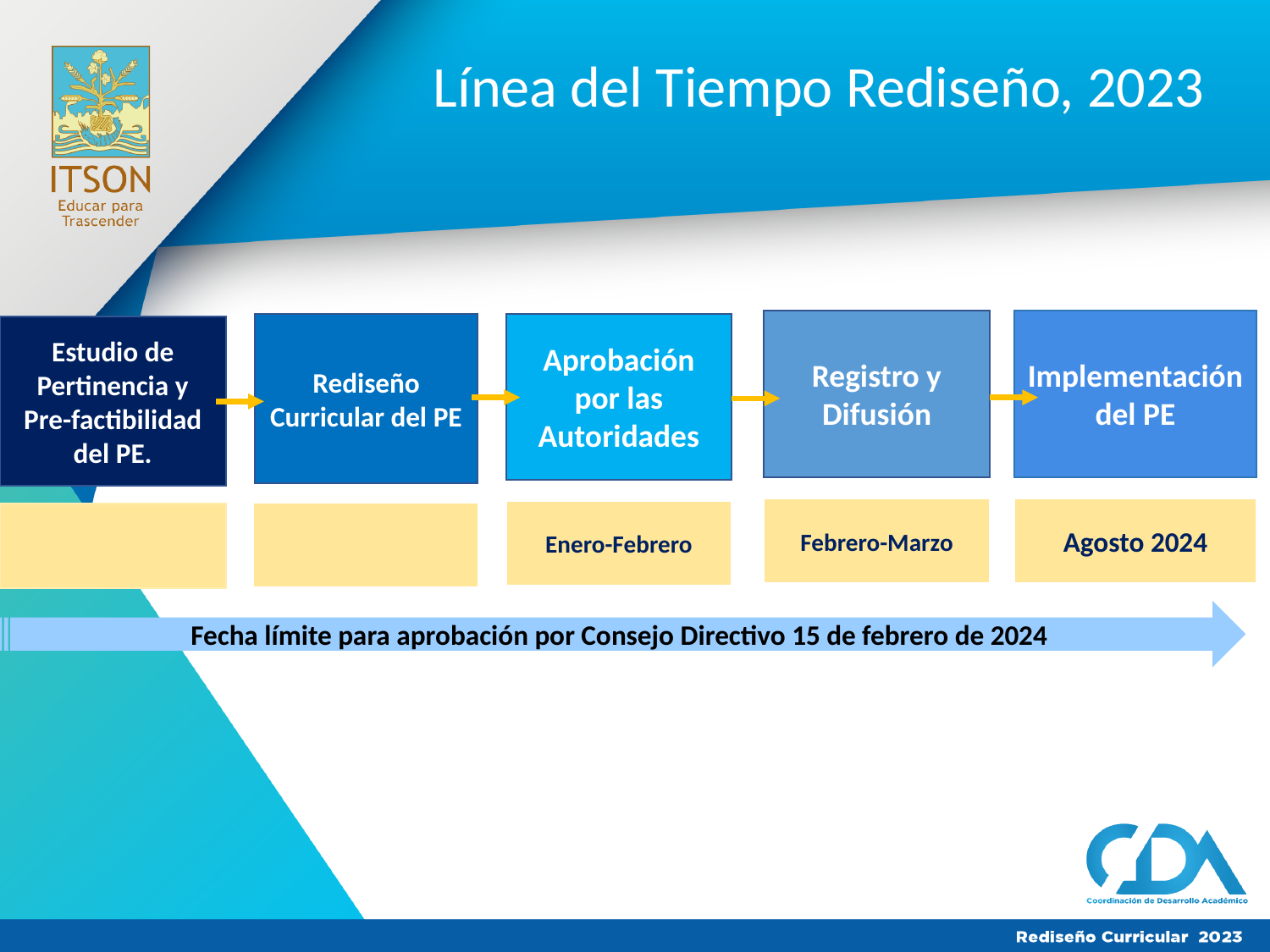

Línea del Tiempo Rediseño, 2023
Registro y Difusión
Implementación del PE
Rediseño Curricular del PE
Aprobación por las Autoridades
Estudio de Pertinencia y Pre-factibilidad del PE.
Febrero-Marzo
Agosto 2024
Enero-Febrero

Fecha límite para aprobación por Consejo Directivo 15 de febrero de 2024